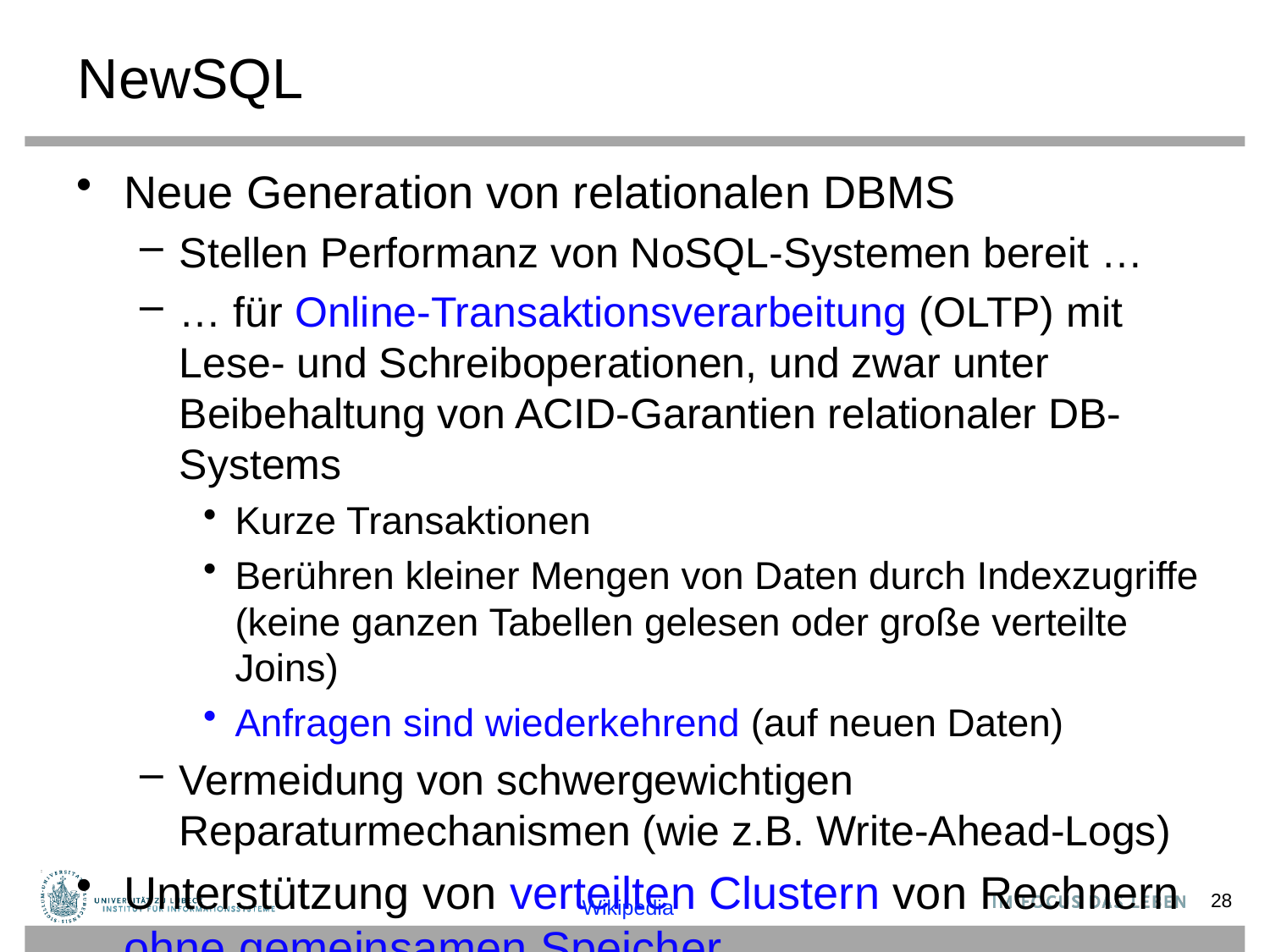

# NewSQL
Neue Generation von relationalen DBMS
Stellen Performanz von NoSQL-Systemen bereit …
… für Online-Transaktionsverarbeitung (OLTP) mit Lese- und Schreiboperationen, und zwar unter Beibehaltung von ACID-Garantien relationaler DB-Systems
Kurze Transaktionen
Berühren kleiner Mengen von Daten durch Indexzugriffe
(keine ganzen Tabellen gelesen oder große verteilte Joins)
Anfragen sind wiederkehrend (auf neuen Daten)
Vermeidung von schwergewichtigen Reparaturmechanismen (wie z.B. Write-Ahead-Logs)
Unterstützung von verteilten Clustern von Rechnern ohne gemeinsamen Speicher
Wikipedia
28